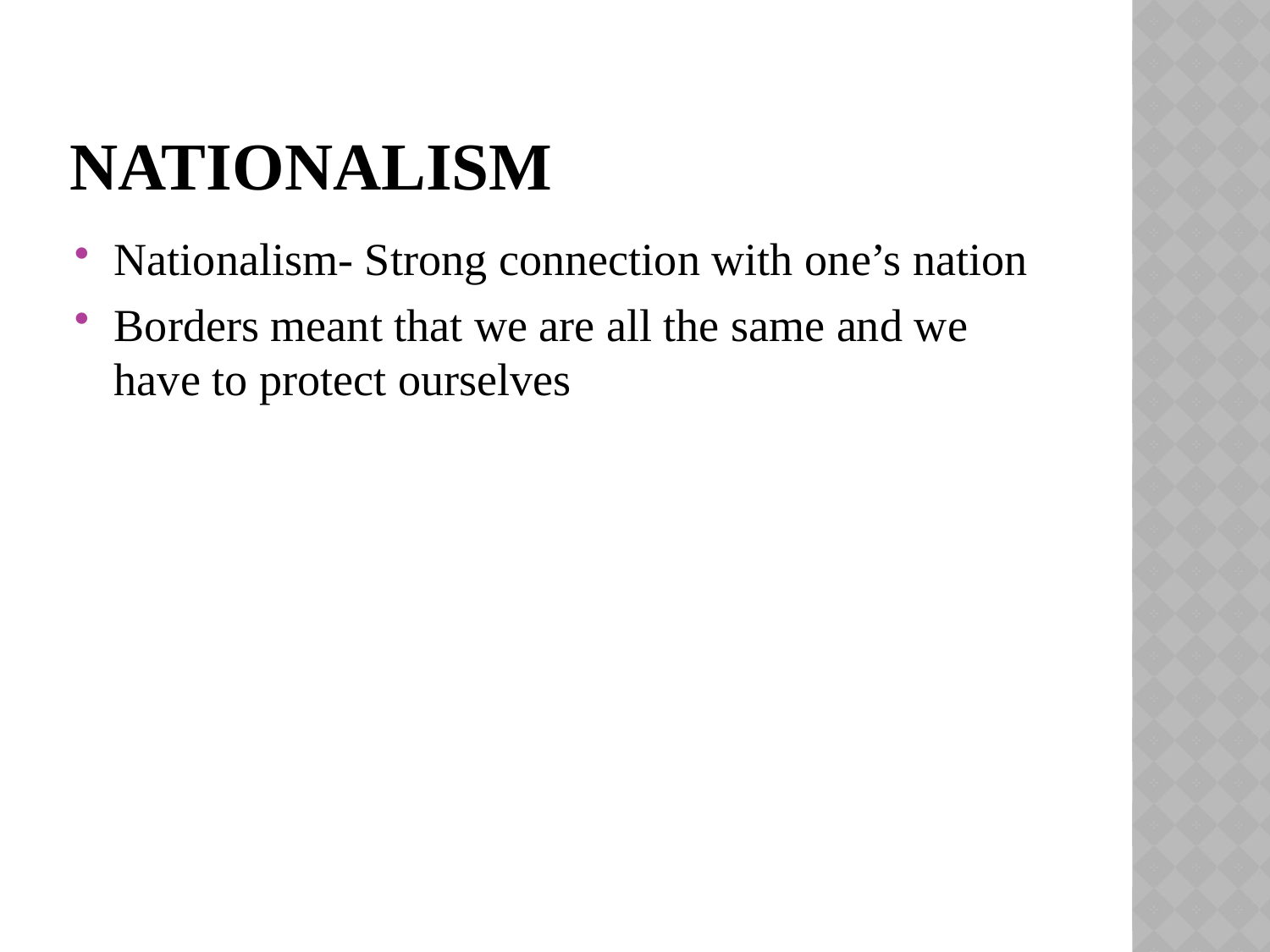

# Nationalism
Nationalism- Strong connection with one’s nation
Borders meant that we are all the same and we have to protect ourselves